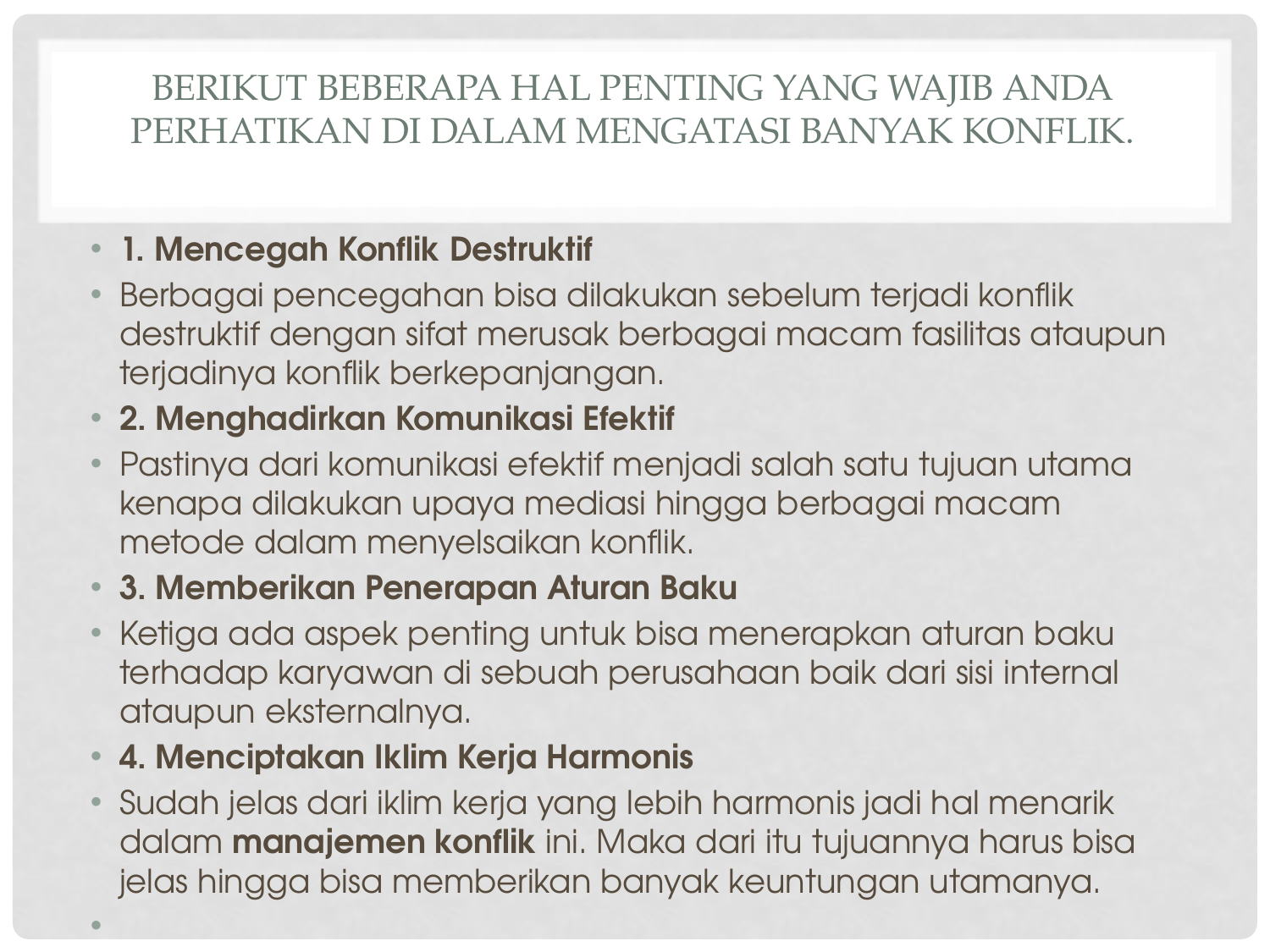

# Berikut beberapa hal penting yang wajib Anda perhatikan di dalam mengatasi banyak konflik.
1. Mencegah Konflik Destruktif
Berbagai pencegahan bisa dilakukan sebelum terjadi konflik destruktif dengan sifat merusak berbagai macam fasilitas ataupun terjadinya konflik berkepanjangan.
2. Menghadirkan Komunikasi Efektif
Pastinya dari komunikasi efektif menjadi salah satu tujuan utama kenapa dilakukan upaya mediasi hingga berbagai macam metode dalam menyelsaikan konflik.
3. Memberikan Penerapan Aturan Baku
Ketiga ada aspek penting untuk bisa menerapkan aturan baku terhadap karyawan di sebuah perusahaan baik dari sisi internal ataupun eksternalnya.
4. Menciptakan Iklim Kerja Harmonis
Sudah jelas dari iklim kerja yang lebih harmonis jadi hal menarik dalam manajemen konflik ini. Maka dari itu tujuannya harus bisa jelas hingga bisa memberikan banyak keuntungan utamanya.